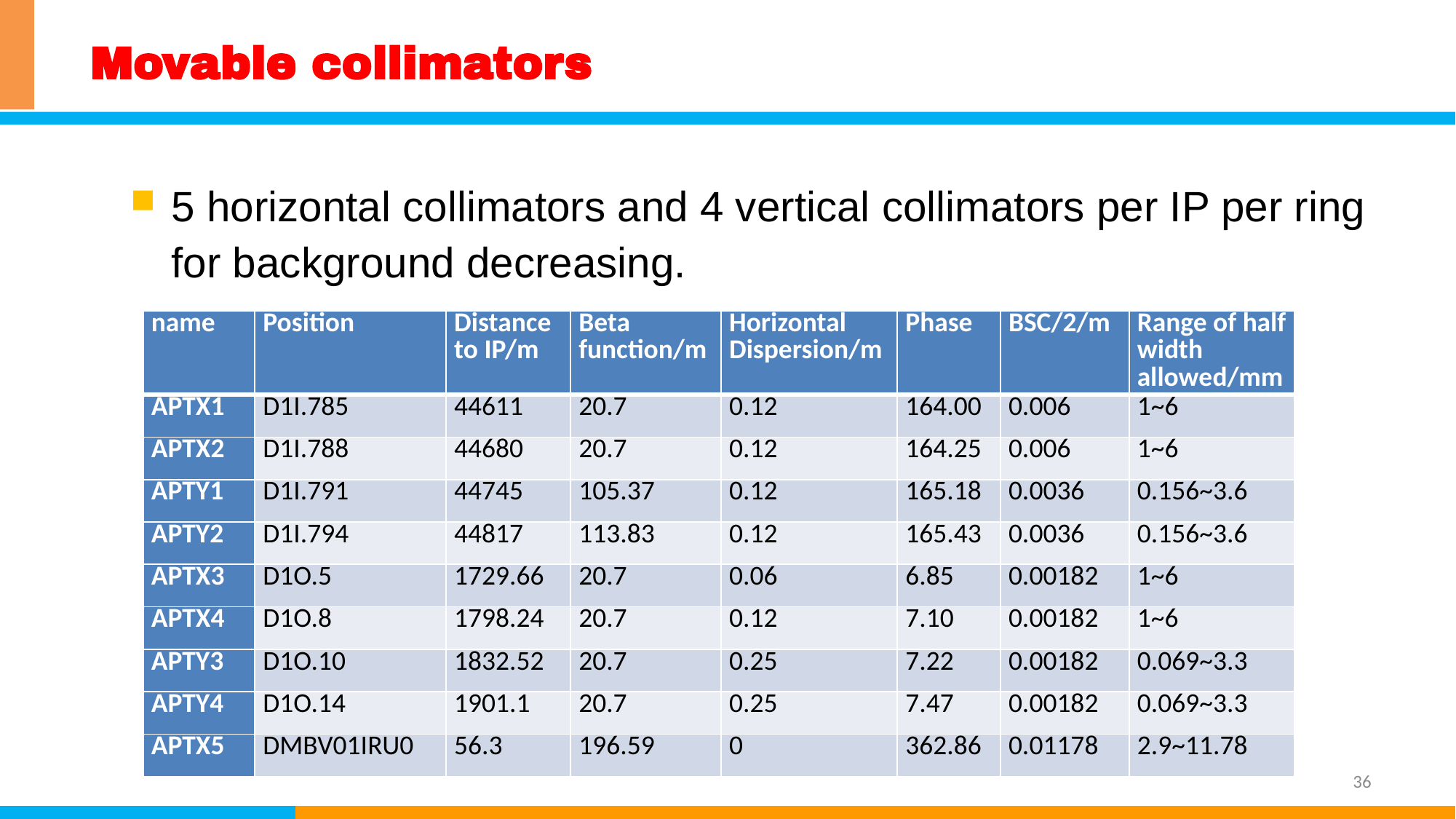

# Movable collimators
5 horizontal collimators and 4 vertical collimators per IP per ring for background decreasing.

| name | Position | Distance to IP/m | Beta function/m | Horizontal Dispersion/m | Phase | BSC/2/m | Range of half width allowed/mm |
| --- | --- | --- | --- | --- | --- | --- | --- |
| APTX1 | D1I.785 | 44611 | 20.7 | 0.12 | 164.00 | 0.006 | 1~6 |
| APTX2 | D1I.788 | 44680 | 20.7 | 0.12 | 164.25 | 0.006 | 1~6 |
| APTY1 | D1I.791 | 44745 | 105.37 | 0.12 | 165.18 | 0.0036 | 0.156~3.6 |
| APTY2 | D1I.794 | 44817 | 113.83 | 0.12 | 165.43 | 0.0036 | 0.156~3.6 |
| APTX3 | D1O.5 | 1729.66 | 20.7 | 0.06 | 6.85 | 0.00182 | 1~6 |
| APTX4 | D1O.8 | 1798.24 | 20.7 | 0.12 | 7.10 | 0.00182 | 1~6 |
| APTY3 | D1O.10 | 1832.52 | 20.7 | 0.25 | 7.22 | 0.00182 | 0.069~3.3 |
| APTY4 | D1O.14 | 1901.1 | 20.7 | 0.25 | 7.47 | 0.00182 | 0.069~3.3 |
| APTX5 | DMBV01IRU0 | 56.3 | 196.59 | 0 | 362.86 | 0.01178 | 2.9~11.78 |
36